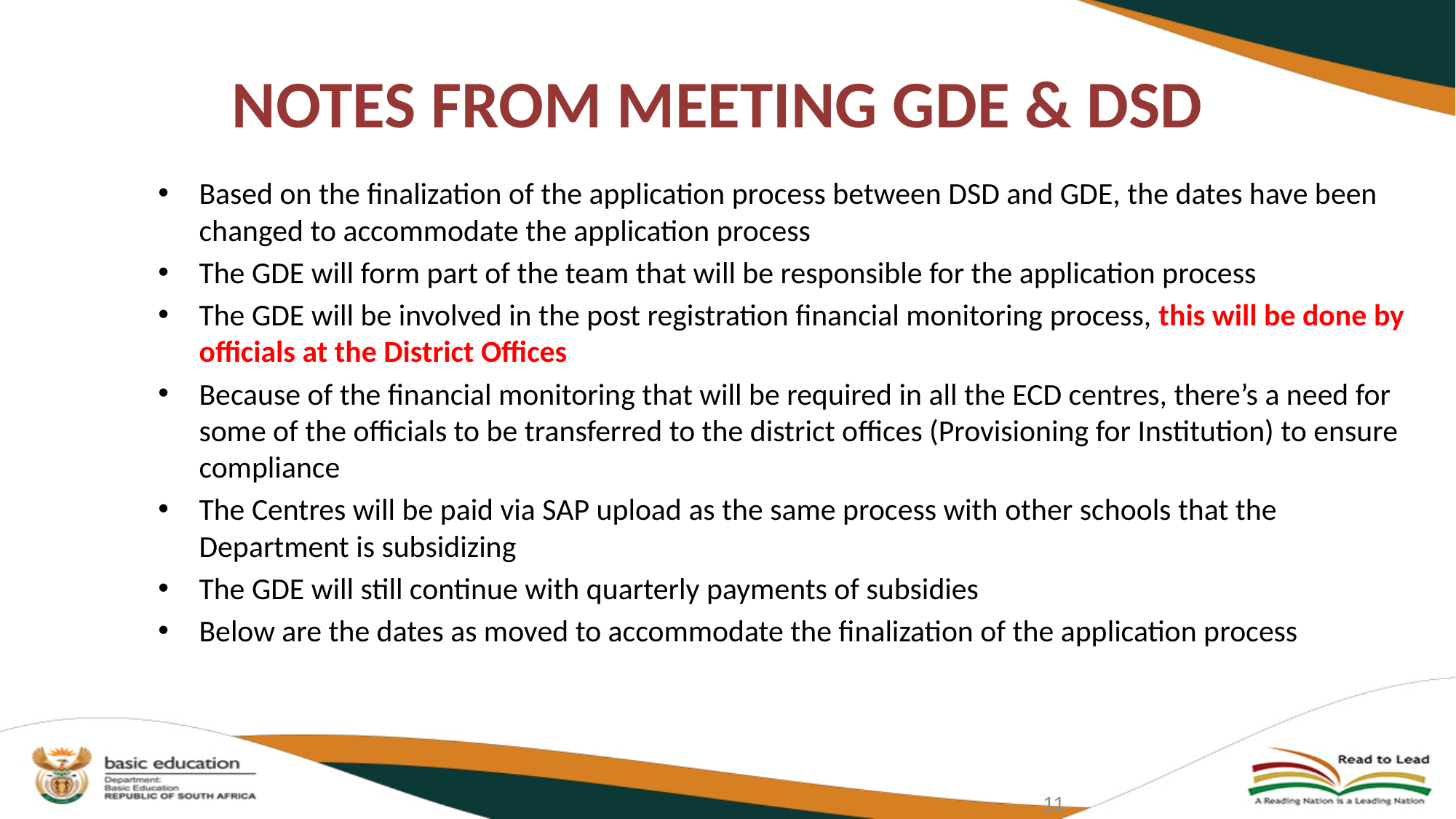

# NOTES FROM MEETING GDE & DSD
Based on the finalization of the application process between DSD and GDE, the dates have been changed to accommodate the application process
The GDE will form part of the team that will be responsible for the application process
The GDE will be involved in the post registration financial monitoring process, this will be done by officials at the District Offices
Because of the financial monitoring that will be required in all the ECD centres, there’s a need for some of the officials to be transferred to the district offices (Provisioning for Institution) to ensure compliance
The Centres will be paid via SAP upload as the same process with other schools that the Department is subsidizing
The GDE will still continue with quarterly payments of subsidies
Below are the dates as moved to accommodate the finalization of the application process

11